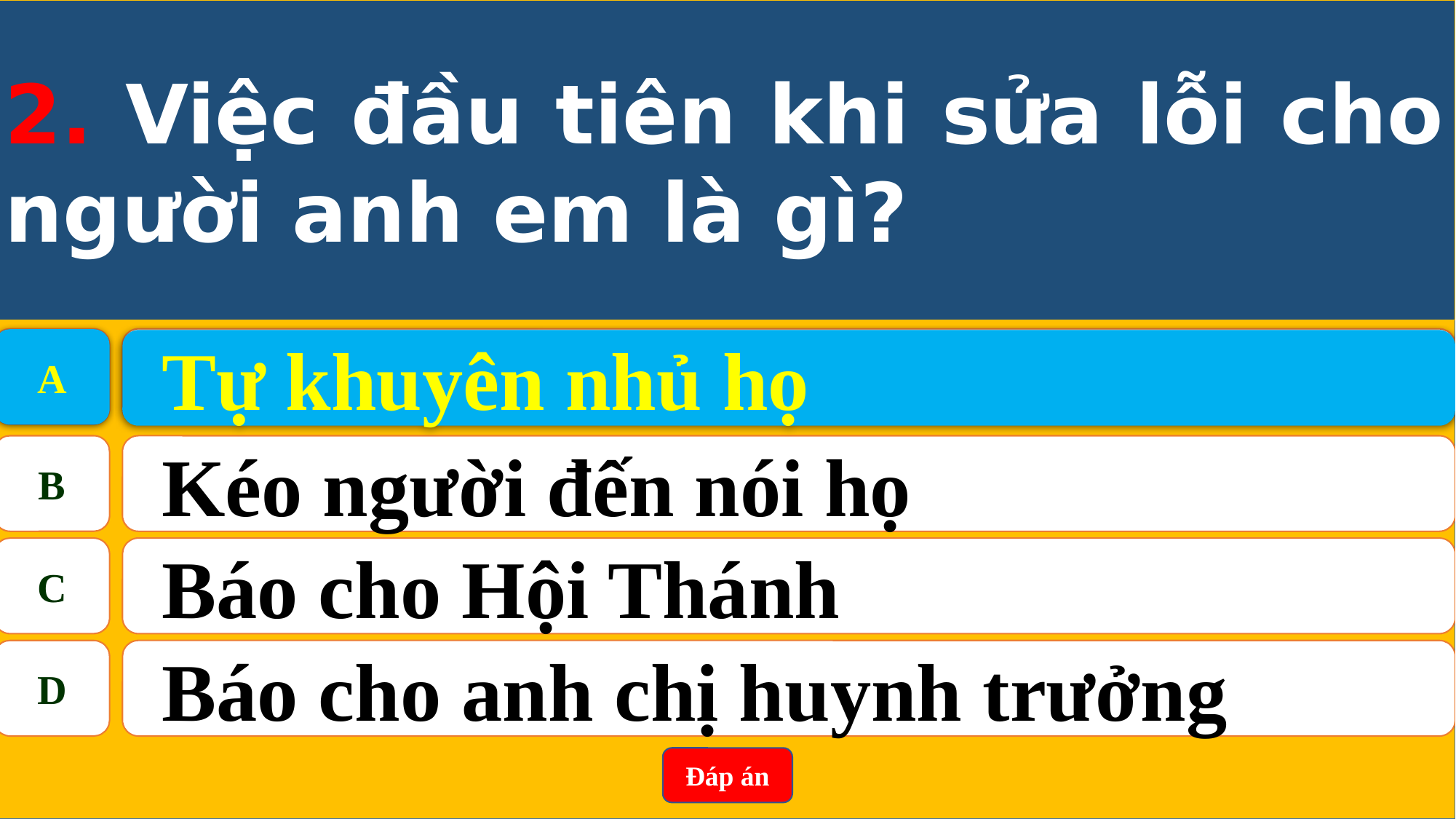

2. Việc đầu tiên khi sửa lỗi cho người anh em là gì?
A
Tự khuyên nhủ họ
A
Tự khuyên nhủ họ
B
Kéo người đến nói họ
C
Báo cho Hội Thánh
D
Báo cho anh chị huynh trưởng
Đáp án